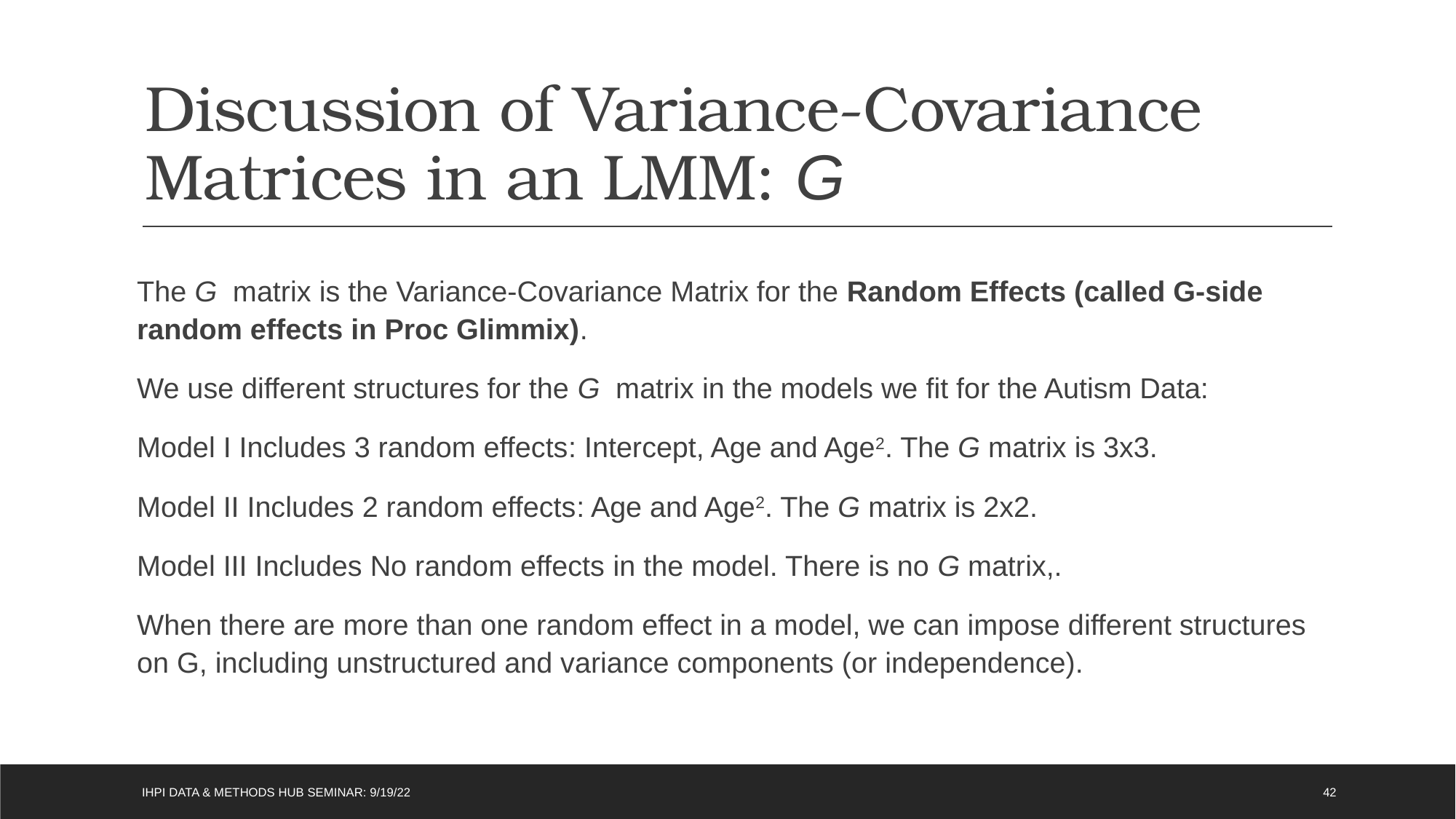

# Discussion of Variance-Covariance Matrices in an LMM: G
The G  matrix is the Variance-Covariance Matrix for the Random Effects (called G-side random effects in Proc Glimmix).
We use different structures for the G  matrix in the models we fit for the Autism Data:
Model I Includes 3 random effects: Intercept, Age and Age2. The G matrix is 3x3.
Model II Includes 2 random effects: Age and Age2. The G matrix is 2x2.
Model III Includes No random effects in the model. There is no G matrix,.
When there are more than one random effect in a model, we can impose different structures on G, including unstructured and variance components (or independence).
IHPI Data & Methods Hub Seminar: 9/19/22
42